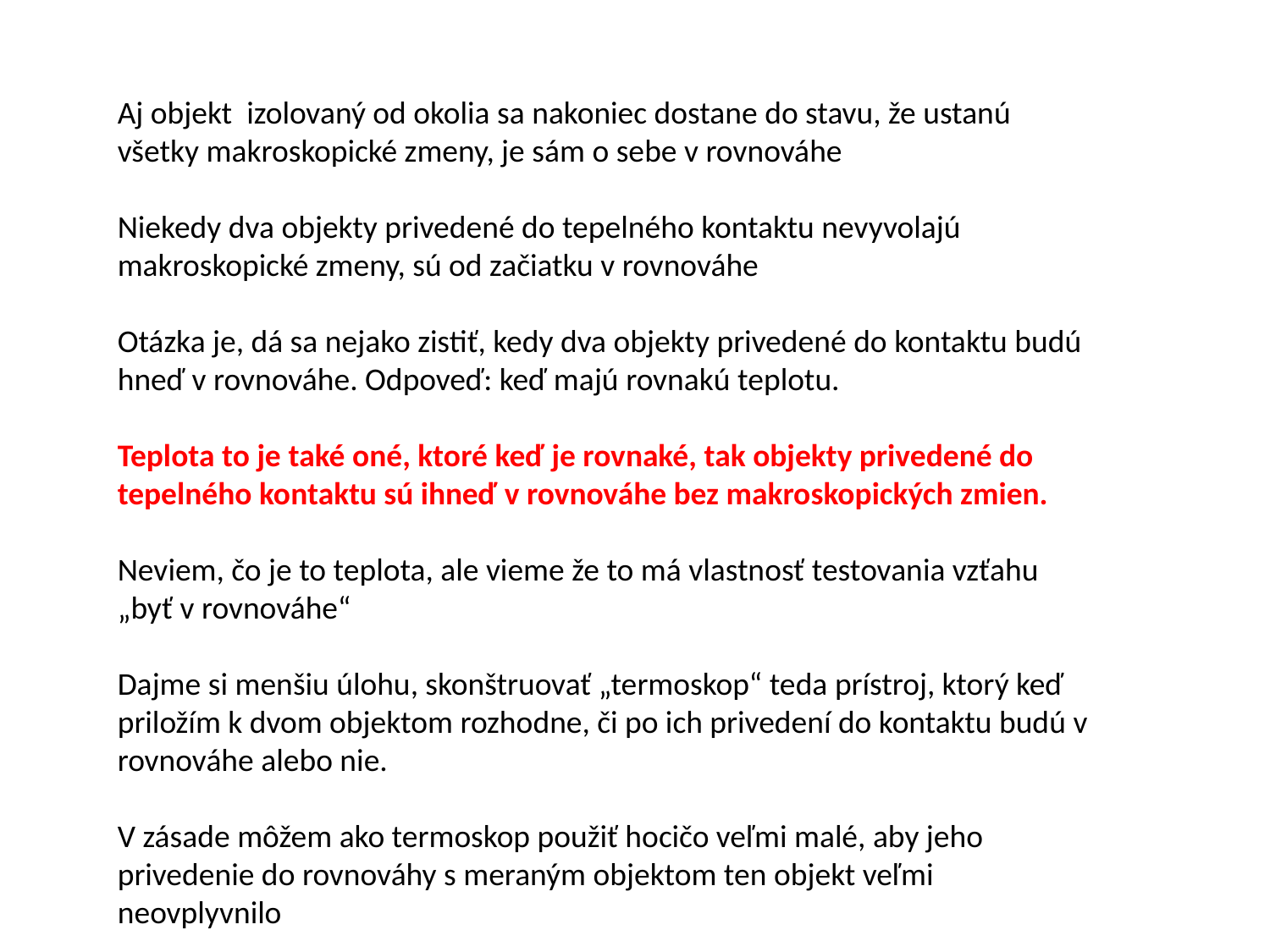

Aj objekt  izolovaný od okolia sa nakoniec dostane do stavu, že ustanú všetky makroskopické zmeny, je sám o sebe v rovnováhe

Niekedy dva objekty privedené do tepelného kontaktu nevyvolajú makroskopické zmeny, sú od začiatku v rovnováhe

Otázka je, dá sa nejako zistiť, kedy dva objekty privedené do kontaktu budú hneď v rovnováhe. Odpoveď: keď majú rovnakú teplotu.

Teplota to je také oné, ktoré keď je rovnaké, tak objekty privedené do tepelného kontaktu sú ihneď v rovnováhe bez makroskopických zmien.

Neviem, čo je to teplota, ale vieme že to má vlastnosť testovania vzťahu „byť v rovnováhe“

Dajme si menšiu úlohu, skonštruovať „termoskop“ teda prístroj, ktorý keď priložím k dvom objektom rozhodne, či po ich privedení do kontaktu budú v rovnováhe alebo nie.

V zásade môžem ako termoskop použiť hocičo veľmi malé, aby jeho privedenie do rovnováhy s meraným objektom ten objekt veľmi neovplyvnilo